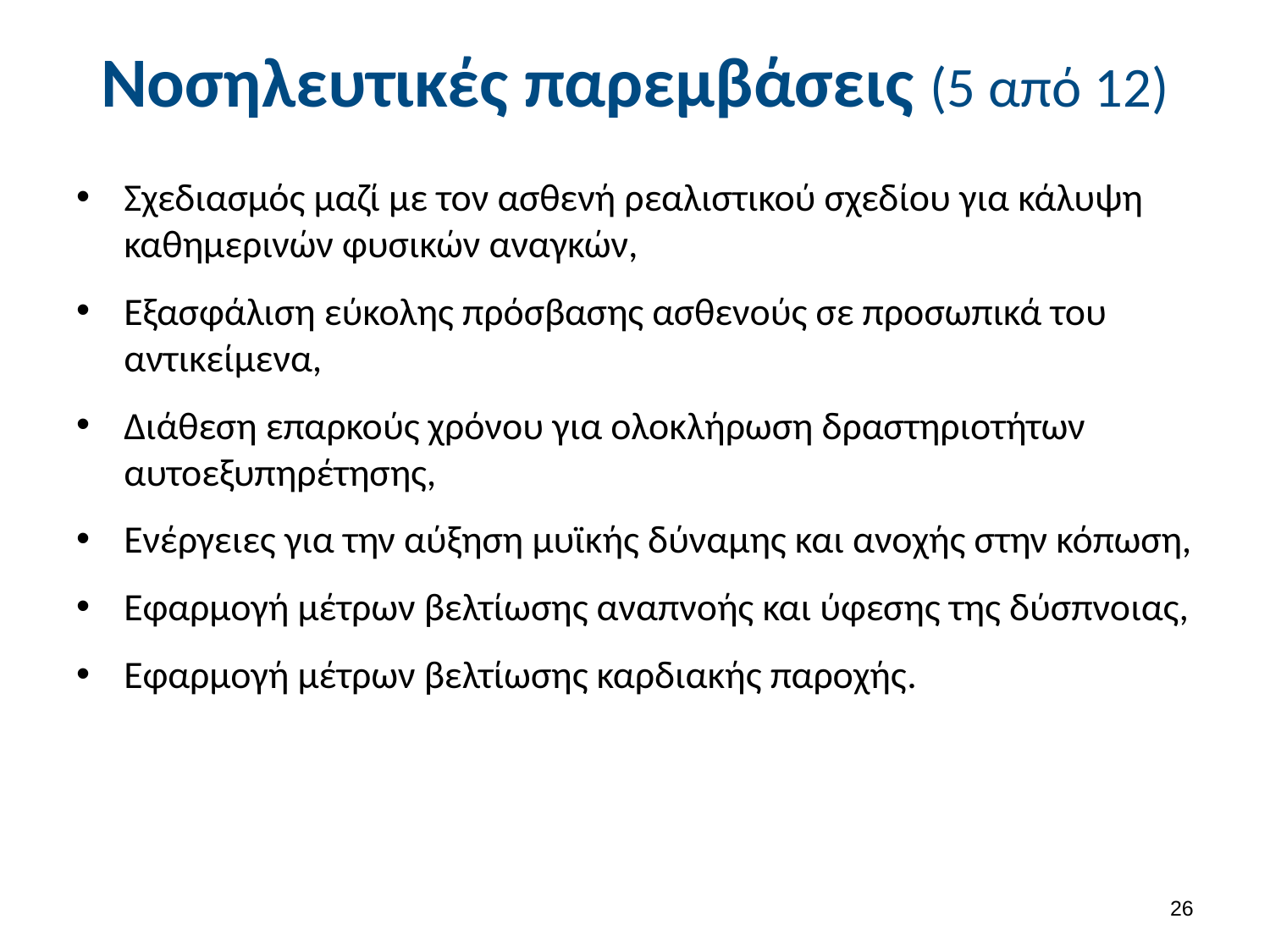

# Νοσηλευτικές παρεμβάσεις (5 από 12)
Σχεδιασμός μαζί με τον ασθενή ρεαλιστικού σχεδίου για κάλυψη καθημερινών φυσικών αναγκών,
Εξασφάλιση εύκολης πρόσβασης ασθενούς σε προσωπικά του αντικείμενα,
Διάθεση επαρκούς χρόνου για ολοκλήρωση δραστηριοτήτων αυτοεξυπηρέτησης,
Ενέργειες για την αύξηση μυϊκής δύναμης και ανοχής στην κόπωση,
Εφαρμογή μέτρων βελτίωσης αναπνοής και ύφεσης της δύσπνοιας,
Εφαρμογή μέτρων βελτίωσης καρδιακής παροχής.
26